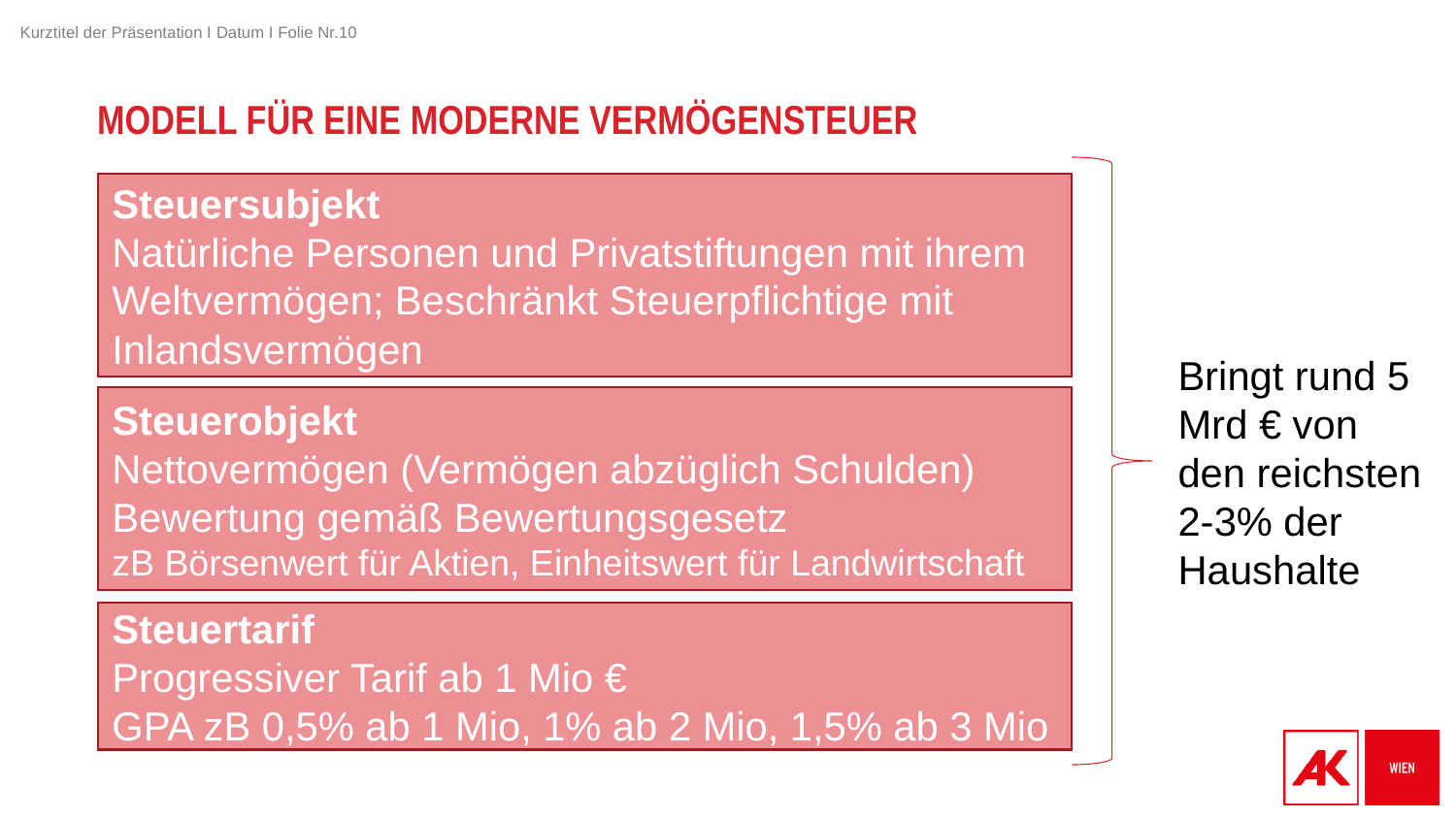

# Modell für eine moderne Vermögensteuer

Steuersubjekt
Natürliche Personen und Privatstiftungen mit ihrem Weltvermögen; Beschränkt Steuerpflichtige mit Inlandsvermögen
Bringt rund 5 Mrd € von den reichsten 2-3% der Haushalte
Steuerobjekt
Nettovermögen (Vermögen abzüglich Schulden)
Bewertung gemäß Bewertungsgesetz
zB Börsenwert für Aktien, Einheitswert für Landwirtschaft
Steuertarif
Progressiver Tarif ab 1 Mio €
GPA zB 0,5% ab 1 Mio, 1% ab 2 Mio, 1,5% ab 3 Mio